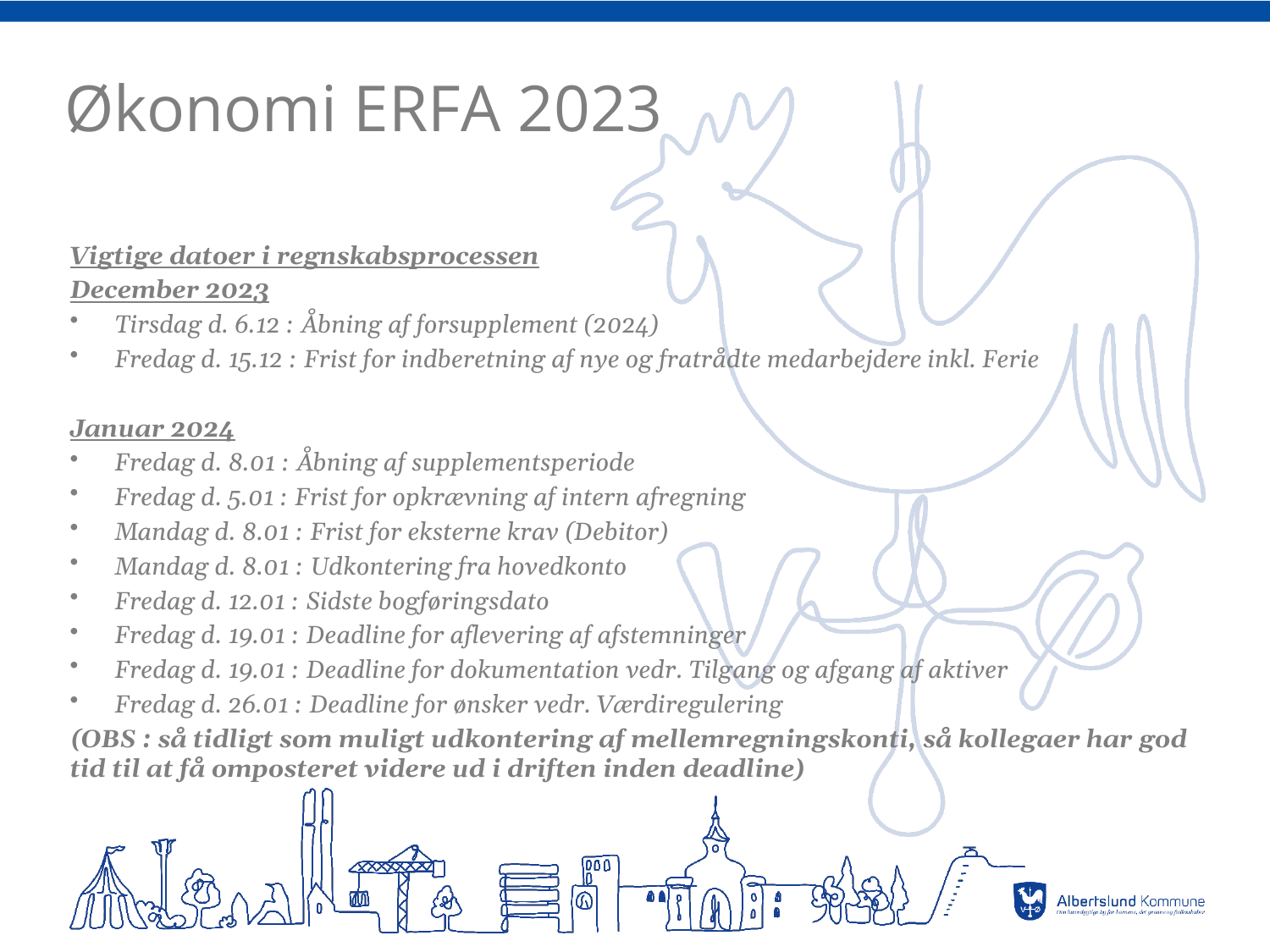

# Økonomi ERFA 2023
Vigtige datoer i regnskabsprocessen
December 2023
Tirsdag d. 6.12 : Åbning af forsupplement (2024)
Fredag d. 15.12 : Frist for indberetning af nye og fratrådte medarbejdere inkl. Ferie

Januar 2024
Fredag d. 8.01 : Åbning af supplementsperiode
Fredag d. 5.01 : Frist for opkrævning af intern afregning
Mandag d. 8.01 : Frist for eksterne krav (Debitor)
Mandag d. 8.01 : Udkontering fra hovedkonto
Fredag d. 12.01 : Sidste bogføringsdato
Fredag d. 19.01 : Deadline for aflevering af afstemninger
Fredag d. 19.01 : Deadline for dokumentation vedr. Tilgang og afgang af aktiver
Fredag d. 26.01 : Deadline for ønsker vedr. Værdiregulering
(OBS : så tidligt som muligt udkontering af mellemregningskonti, så kollegaer har god tid til at få omposteret videre ud i driften inden deadline)